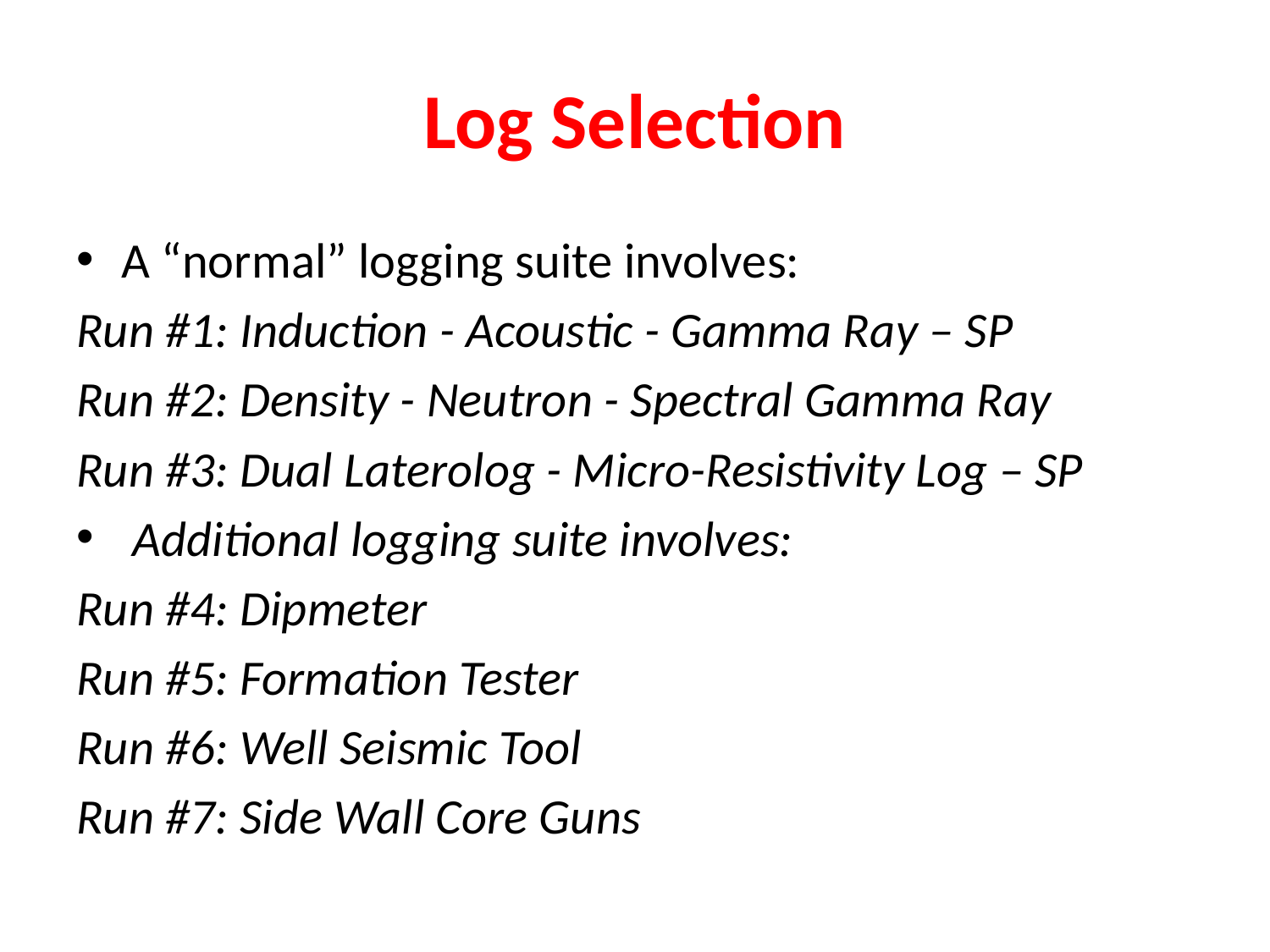

# Log Selection
A “normal” logging suite involves:
Run #1: Induction - Acoustic - Gamma Ray – SP
Run #2: Density - Neutron - Spectral Gamma Ray
Run #3: Dual Laterolog - Micro-Resistivity Log – SP
 Additional logging suite involves:
Run #4: Dipmeter
Run #5: Formation Tester
Run #6: Well Seismic Tool
Run #7: Side Wall Core Guns